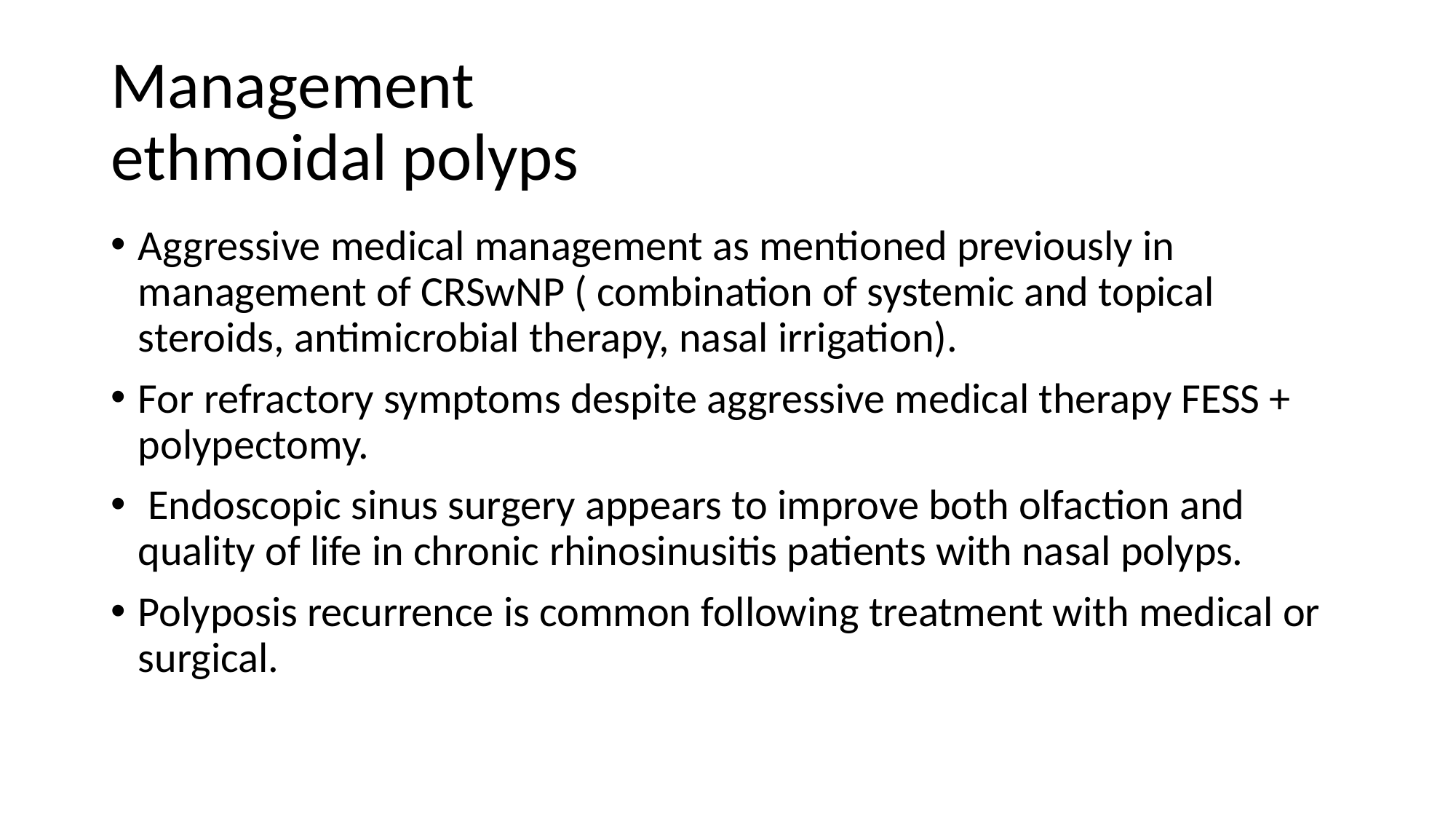

# Management ethmoidal polyps
Aggressive medical management as mentioned previously in management of CRSwNP ( combination of systemic and topical steroids, antimicrobial therapy, nasal irrigation).
For refractory symptoms despite aggressive medical therapy FESS + polypectomy.
 Endoscopic sinus surgery appears to improve both olfaction and quality of life in chronic rhinosinusitis patients with nasal polyps.
Polyposis recurrence is common following treatment with medical or surgical.